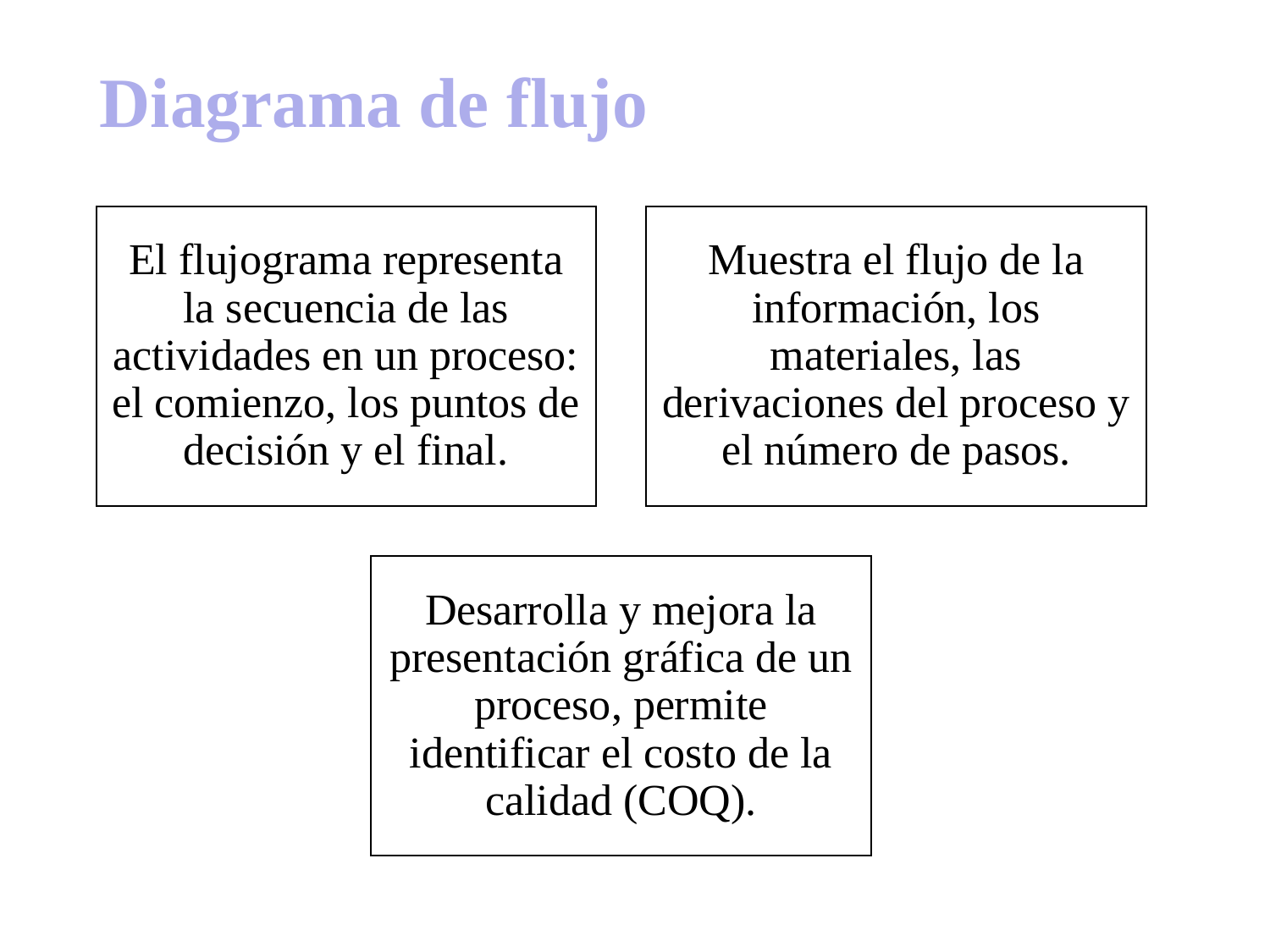

# Diagrama de flujo
El flujograma representa la secuencia de las actividades en un proceso: el comienzo, los puntos de decisión y el final.
Muestra el flujo de la información, los materiales, las derivaciones del proceso y el número de pasos.
Desarrolla y mejora la presentación gráfica de un proceso, permite identificar el costo de la calidad (COQ).